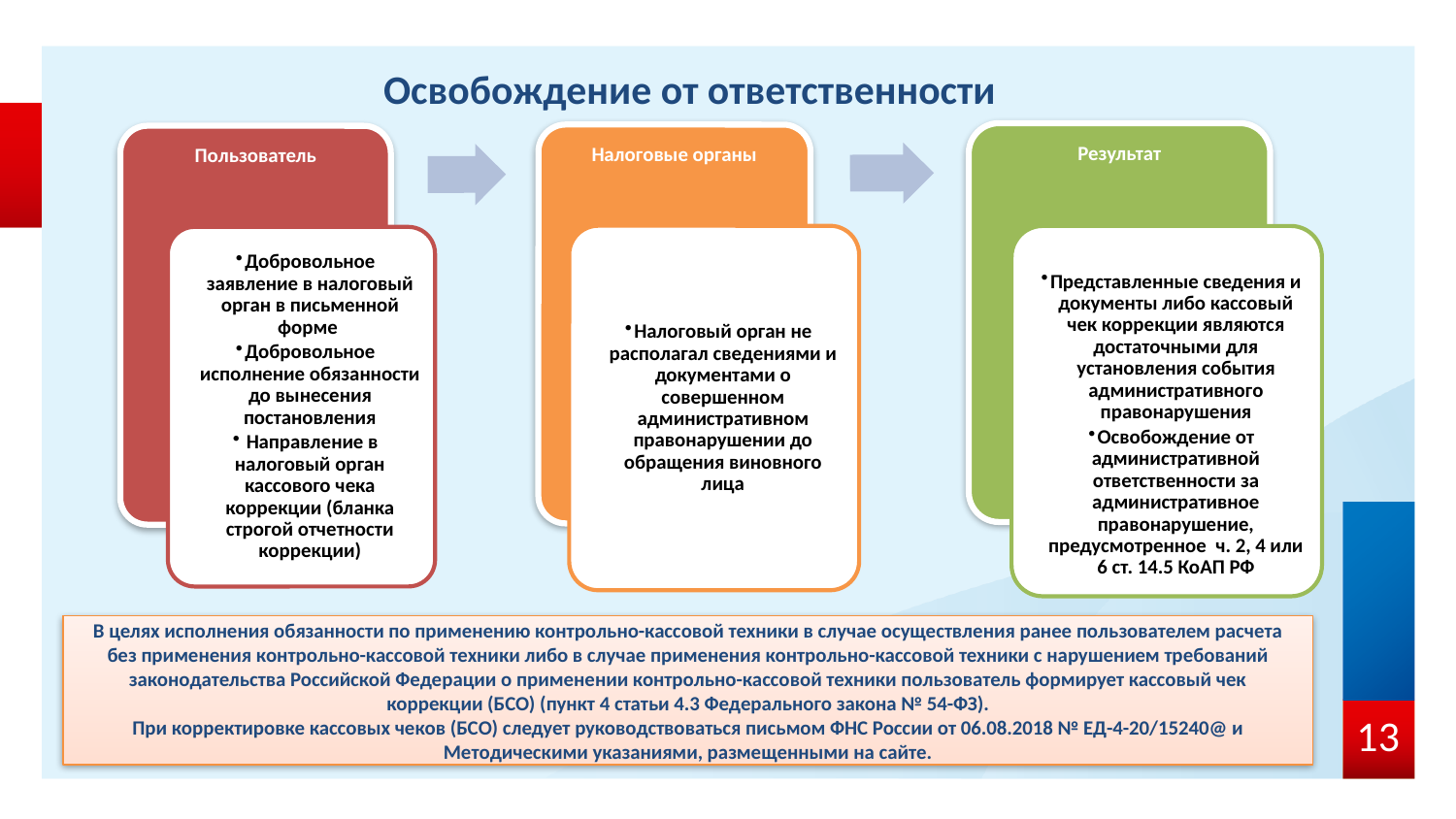

# Освобождение от ответственности
Пользователь
Добровольное заявление в налоговый орган в письменной форме
Добровольное исполнение обязанности до вынесения постановления
 Направление в налоговый орган кассового чека коррекции (бланка строгой отчетности коррекции)

Налоговые органы
Налоговый орган не располагал сведениями и документами о совершенном административном правонарушении до обращения виновного лица

Результат

Представленные сведения и документы либо кассовый чек коррекции являются достаточными для установления события административного правонарушения
Освобождение от административной ответственности за административное правонарушение, предусмотренное  ч. 2, 4 или 6 ст. 14.5 КоАП РФ
В целях исполнения обязанности по применению контрольно-кассовой техники в случае осуществления ранее пользователем расчета без применения контрольно-кассовой техники либо в случае применения контрольно-кассовой техники с нарушением требований законодательства Российской Федерации о применении контрольно-кассовой техники пользователь формирует кассовый чек коррекции (БСО) (пункт 4 статьи 4.3 Федерального закона № 54-ФЗ).
При корректировке кассовых чеков (БСО) следует руководствоваться письмом ФНС России от 06.08.2018 № ЕД-4-20/15240@ и Методическими указаниями, размещенными на сайте.
13